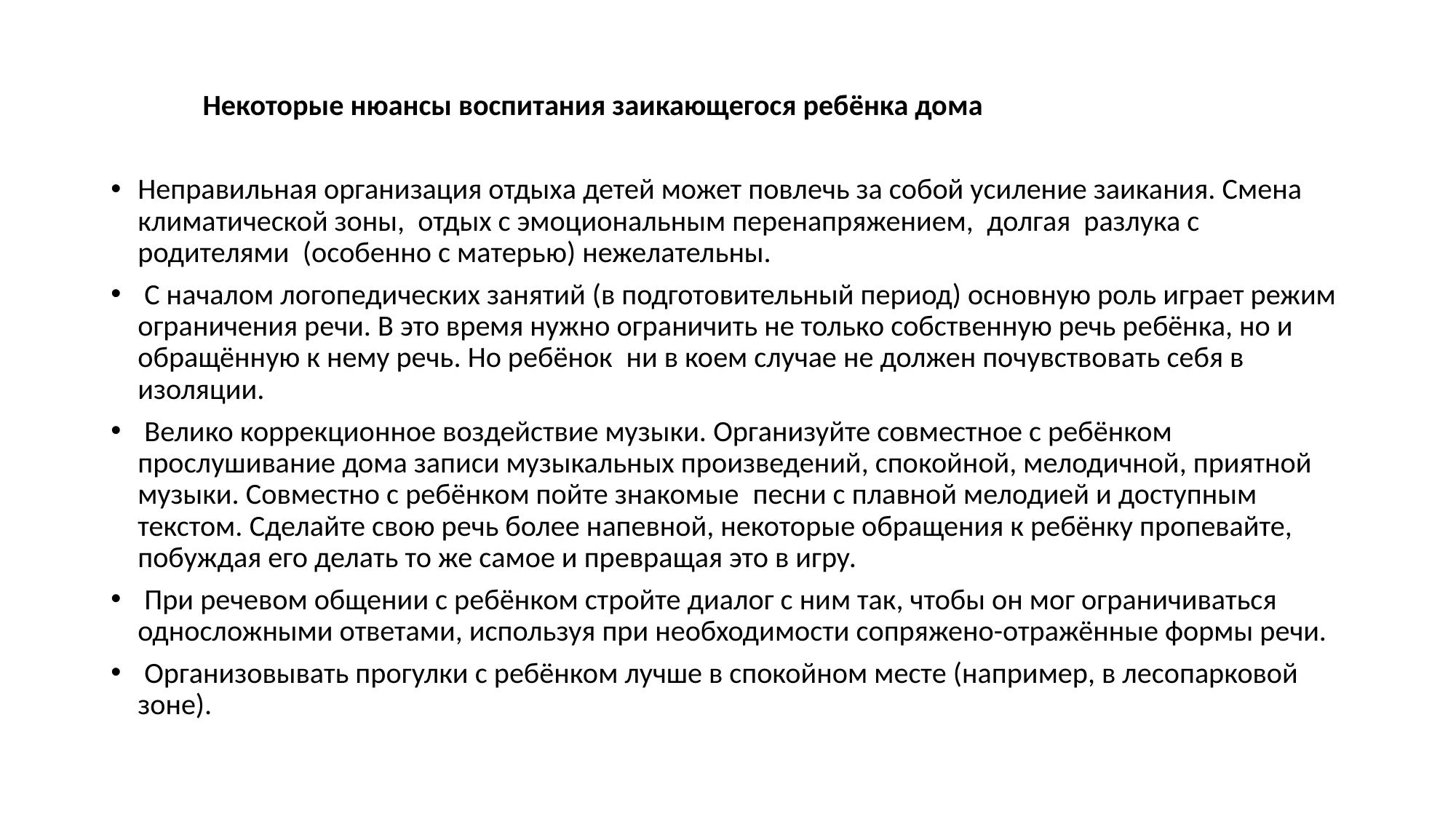

#
              Некоторые нюансы воспитания заикающегося ребёнка дома

Неправильная организация отдыха детей может повлечь за собой усиление заикания. Смена климатической зоны,  отдых с эмоциональным перенапряжением,  долгая  разлука с родителями  (особенно с матерью) нежелательны.
 С началом логопедических занятий (в подготовительный период) основную роль играет режим ограничения речи. В это время нужно ограничить не только собственную речь ребёнка, но и обращённую к нему речь. Но ребёнок  ни в коем случае не должен почувствовать себя в изоляции.
 Велико коррекционное воздействие музыки. Организуйте совместное с ребёнком прослушивание дома записи музыкальных произведений, спокойной, мелодичной, приятной музыки. Совместно с ребёнком пойте знакомые  песни с плавной мелодией и доступным текстом. Сделайте свою речь более напевной, некоторые обращения к ребёнку пропевайте, побуждая его делать то же самое и превращая это в игру.
 При речевом общении с ребёнком стройте диалог с ним так, чтобы он мог ограничиваться односложными ответами, используя при необходимости сопряжено-отражённые формы речи.
 Организовывать прогулки с ребёнком лучше в спокойном месте (например, в лесопарковой зоне).